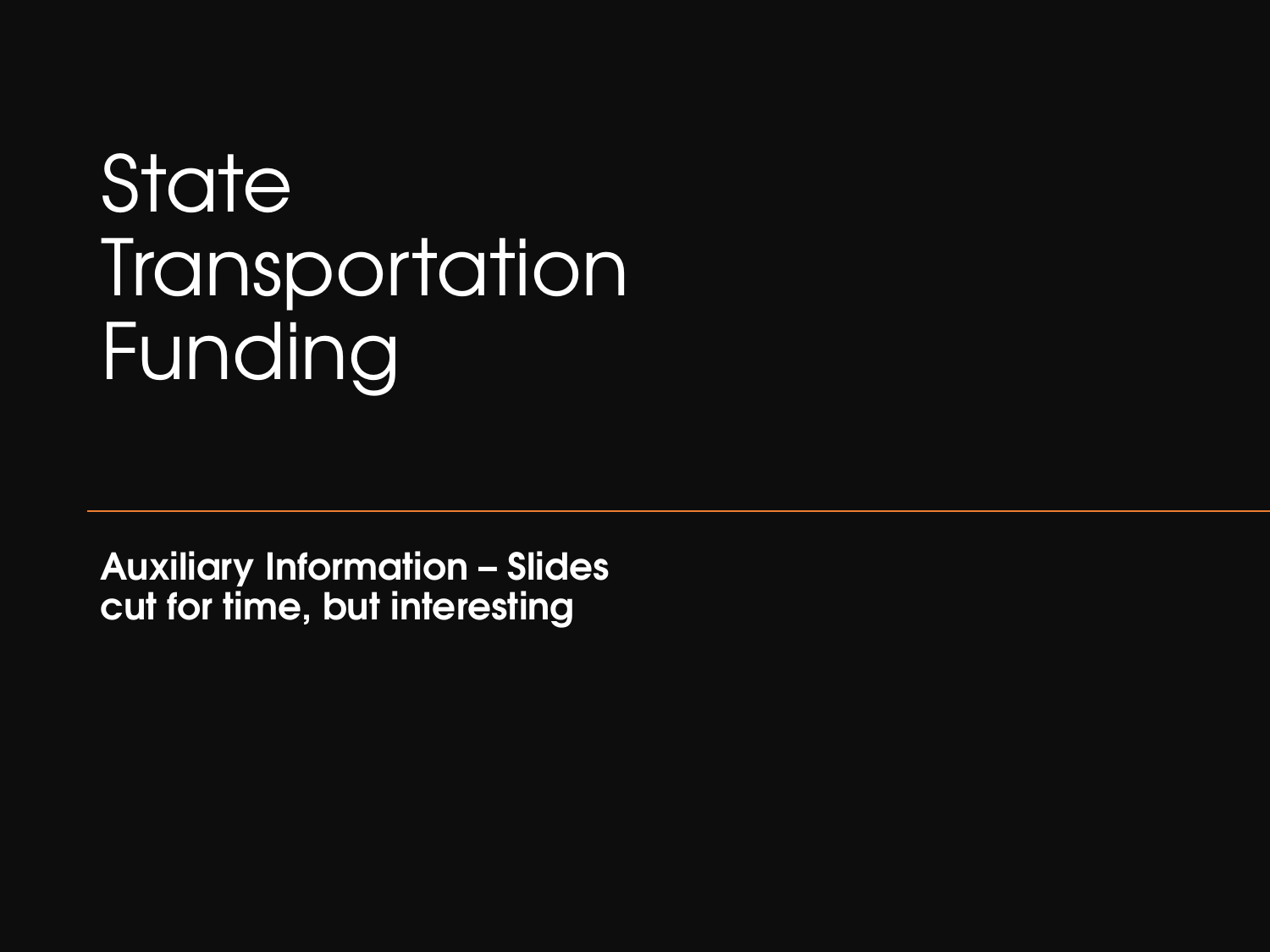

# State Transportation Funding
Auxiliary Information – Slides cut for time, but interesting